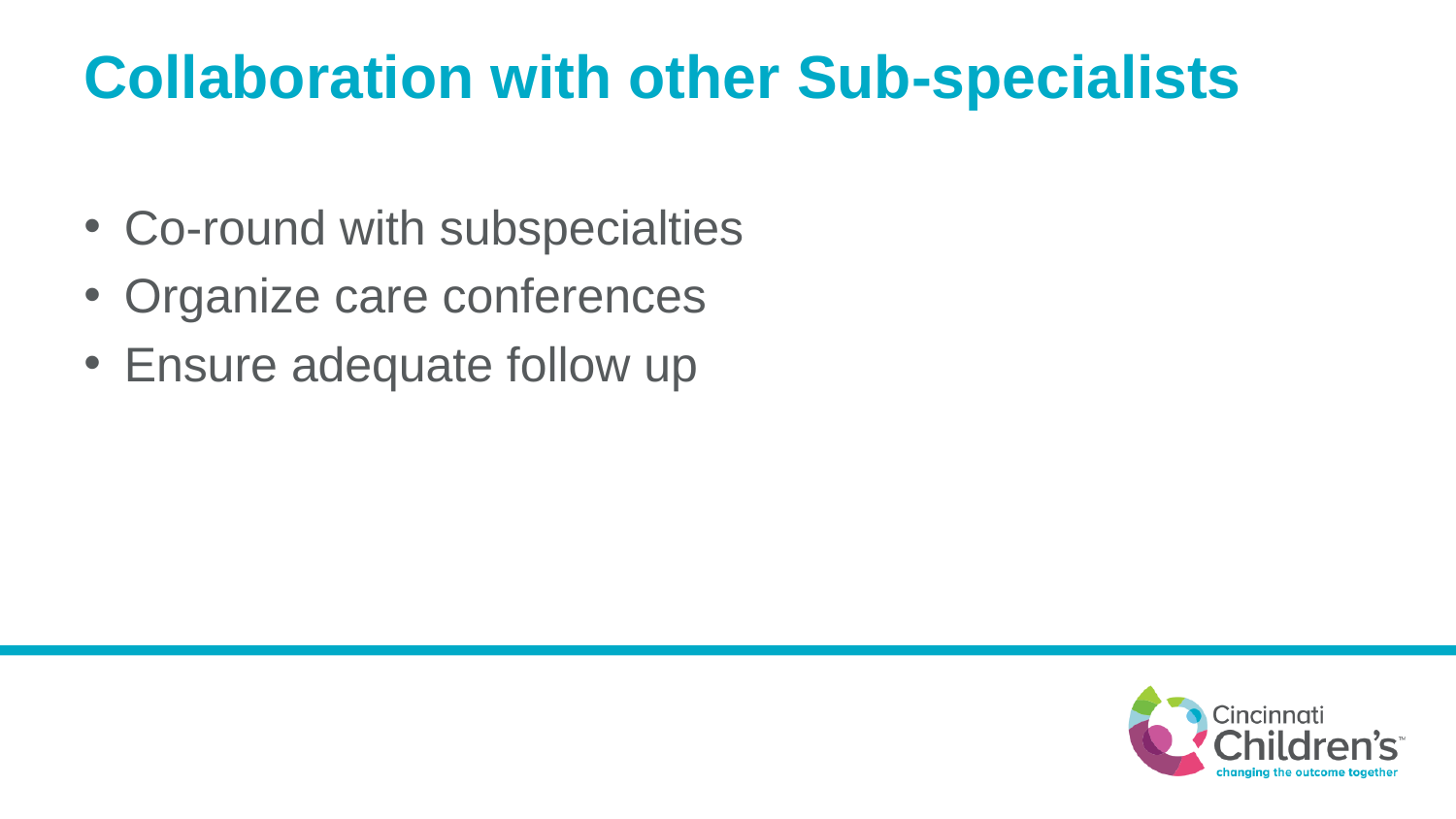

# Collaboration with other Sub-specialists
Co-round with subspecialties
Organize care conferences
Ensure adequate follow up